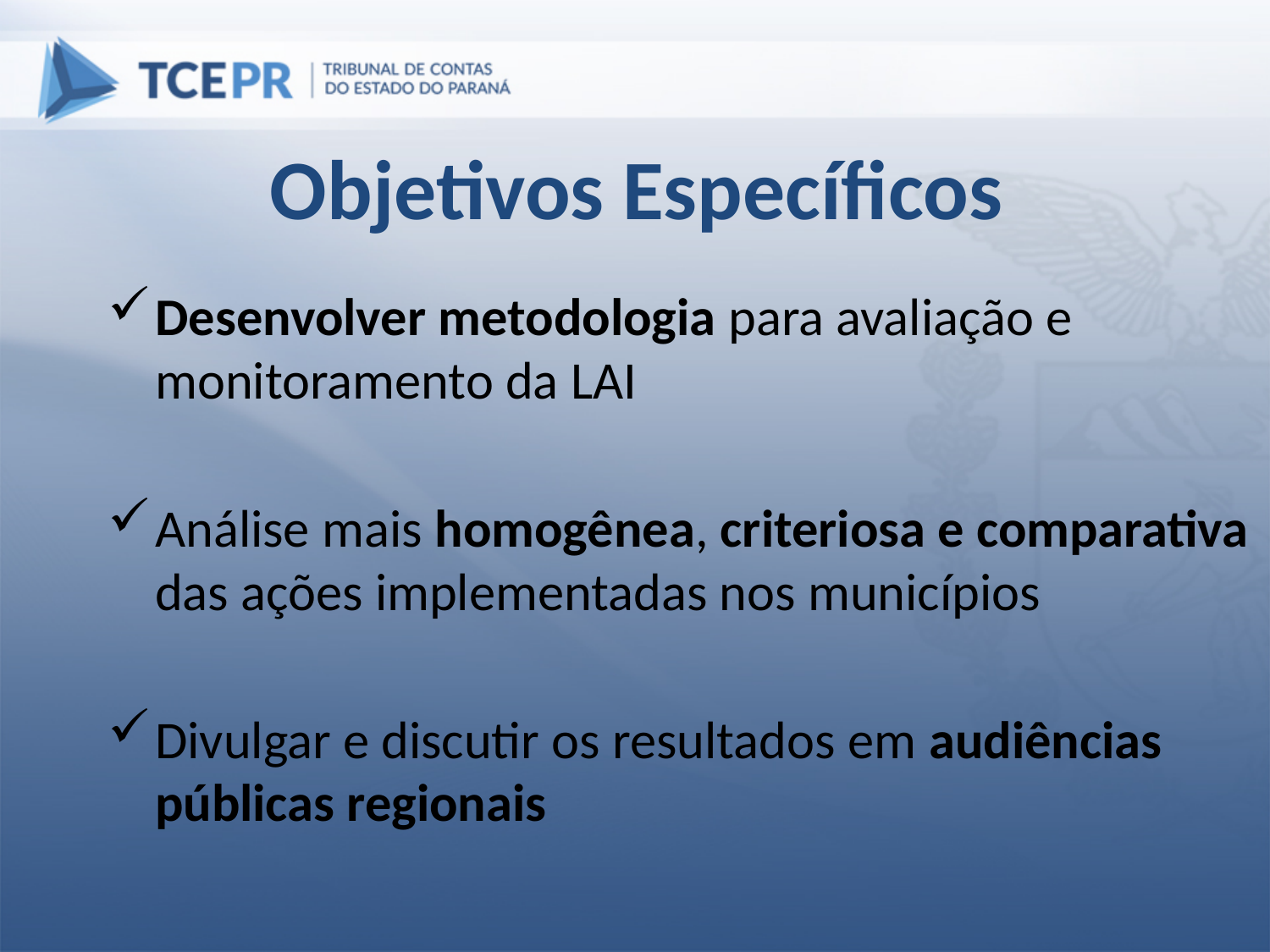

# Objetivos Específicos
Desenvolver metodologia para avaliação e monitoramento da LAI

Análise mais homogênea, criteriosa e comparativa das ações implementadas nos municípios

Divulgar e discutir os resultados em audiências públicas regionais